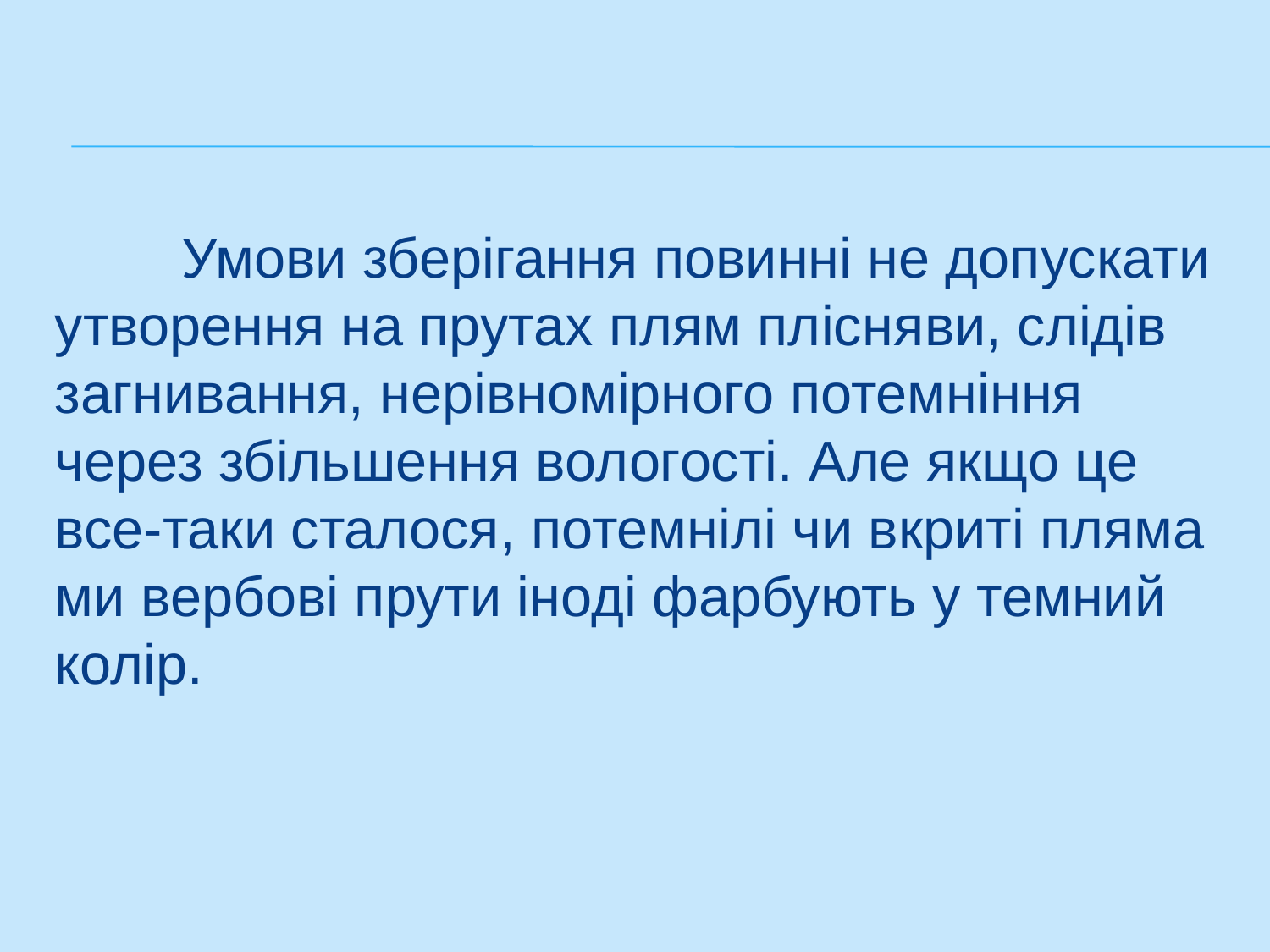

#
	Умови зберігання повинні не допускати утворення на прутах плям плісня­ви, слідів загнивання, нерівномірного потемніння через збільшення вологості. Але якщо це все-таки сталося, потемнілі чи вкриті пляма­ми вербові прути іноді фарбують у темний колір.